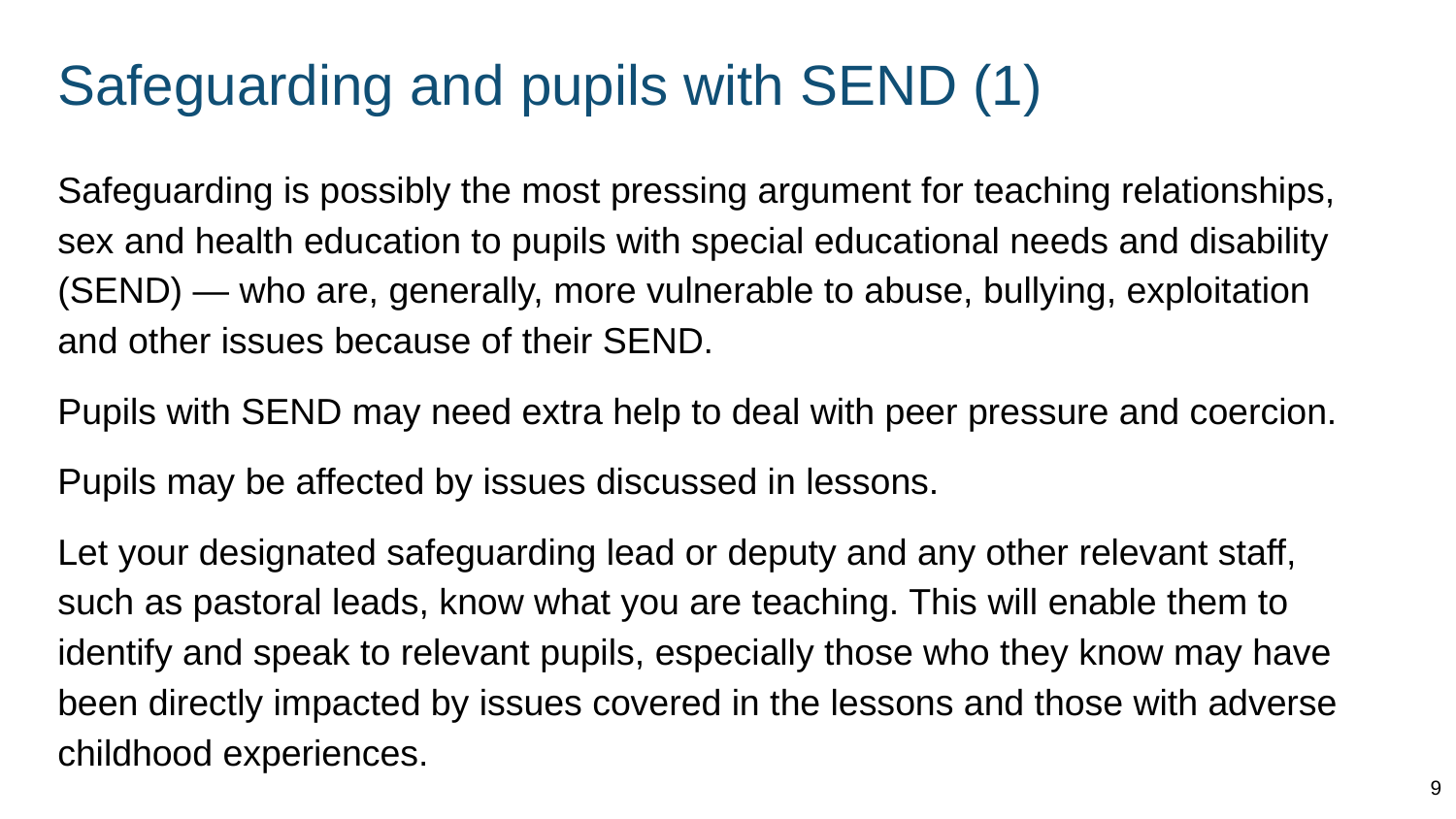

# Safeguarding and pupils with SEND (1)
Safeguarding is possibly the most pressing argument for teaching relationships, sex and health education to pupils with special educational needs and disability (SEND) — who are, generally, more vulnerable to abuse, bullying, exploitation and other issues because of their SEND.
Pupils with SEND may need extra help to deal with peer pressure and coercion.
Pupils may be affected by issues discussed in lessons.
Let your designated safeguarding lead or deputy and any other relevant staff, such as pastoral leads, know what you are teaching. This will enable them to identify and speak to relevant pupils, especially those who they know may have been directly impacted by issues covered in the lessons and those with adverse childhood experiences.

9